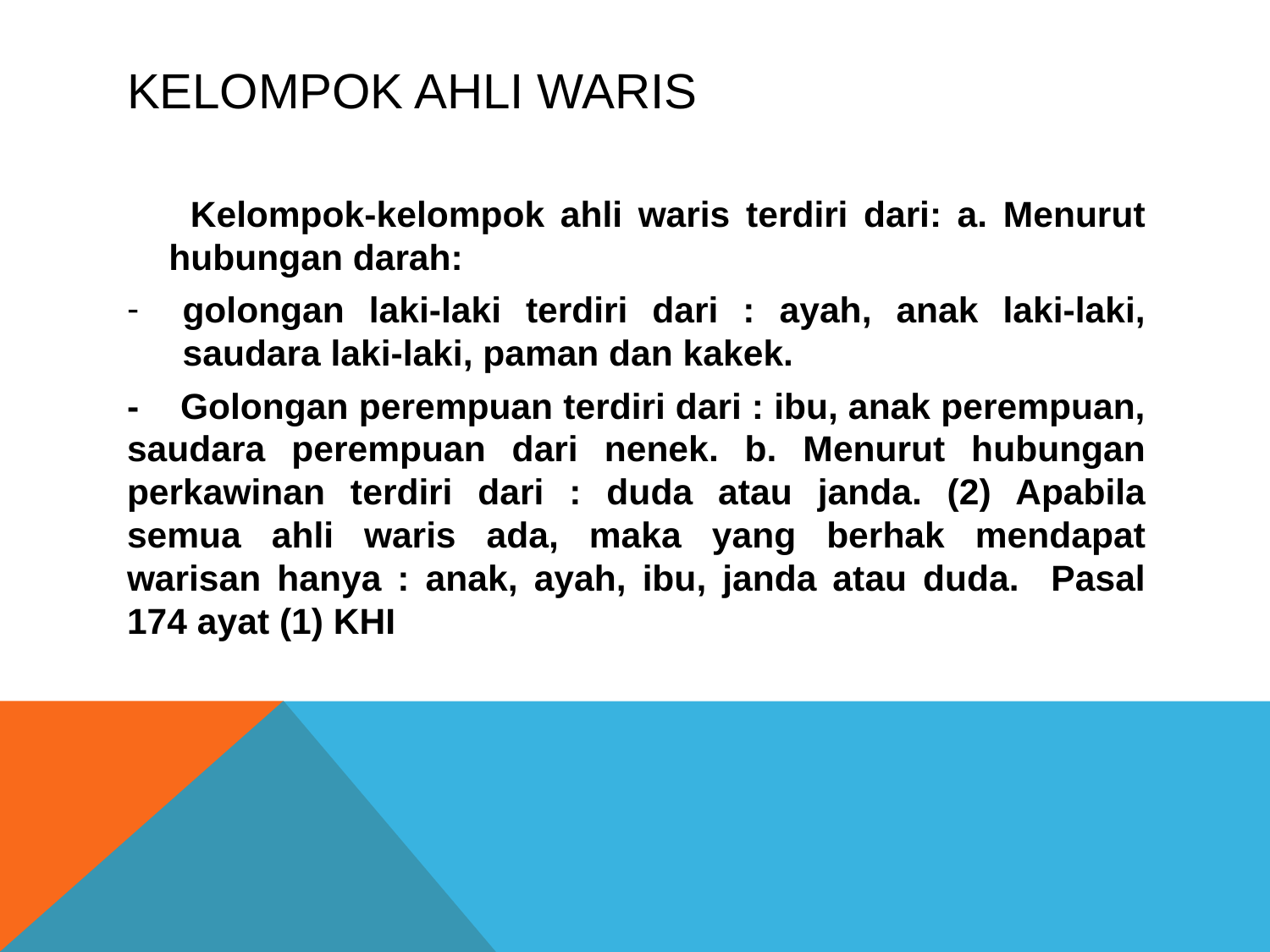

# Kelompok ahli waris

    Kelompok-kelompok ahli waris terdiri dari: a. Menurut hubungan darah:
golongan laki-laki terdiri dari : ayah, anak laki-laki, saudara laki-laki, paman dan kakek.
-    Golongan perempuan terdiri dari : ibu, anak perempuan, saudara perempuan dari nenek. b. Menurut hubungan perkawinan terdiri dari : duda atau janda. (2) Apabila semua ahli waris ada, maka yang berhak mendapat warisan hanya : anak, ayah, ibu, janda atau duda.  Pasal 174 ayat (1) KHI